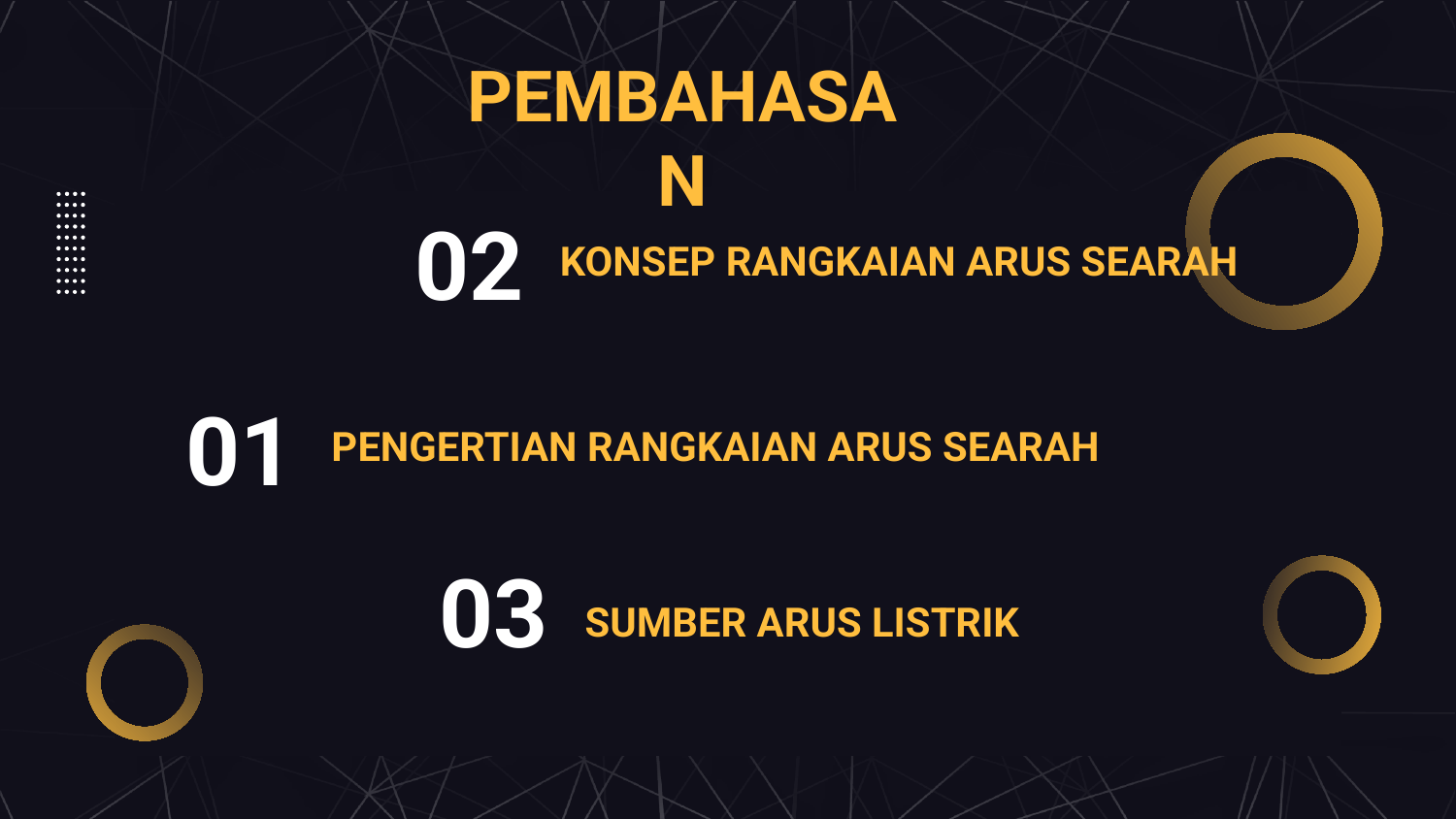

PEMBAHASAN
02
KONSEP RANGKAIAN ARUS SEARAH
01
# PENGERTIAN RANGKAIAN ARUS SEARAH
03
SUMBER ARUS LISTRIK